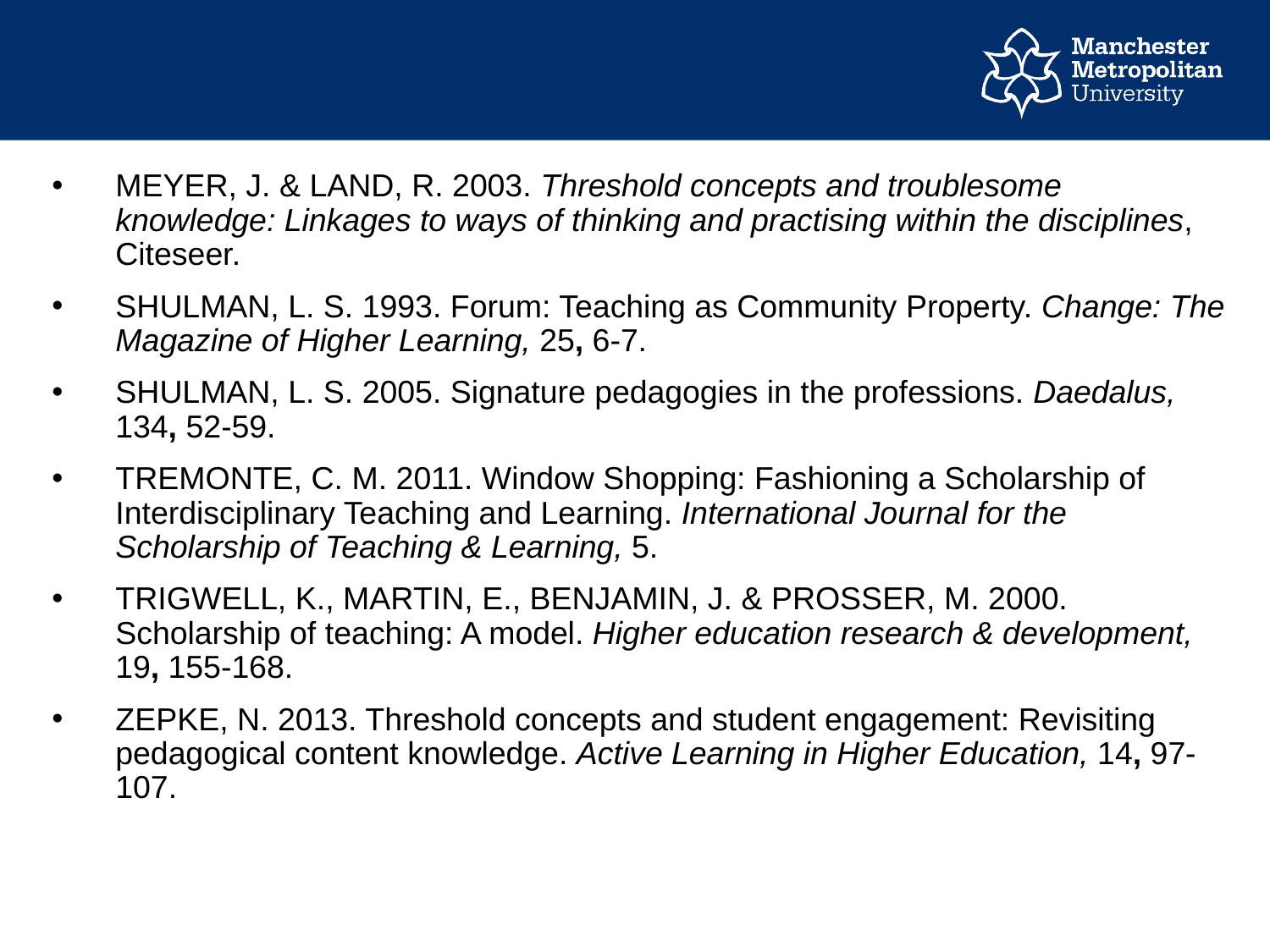

MEYER, J. & LAND, R. 2003. Threshold concepts and troublesome knowledge: Linkages to ways of thinking and practising within the disciplines, Citeseer.
SHULMAN, L. S. 1993. Forum: Teaching as Community Property. Change: The Magazine of Higher Learning, 25, 6-7.
SHULMAN, L. S. 2005. Signature pedagogies in the professions. Daedalus, 134, 52-59.
TREMONTE, C. M. 2011. Window Shopping: Fashioning a Scholarship of Interdisciplinary Teaching and Learning. International Journal for the Scholarship of Teaching & Learning, 5.
TRIGWELL, K., MARTIN, E., BENJAMIN, J. & PROSSER, M. 2000. Scholarship of teaching: A model. Higher education research & development, 19, 155-168.
ZEPKE, N. 2013. Threshold concepts and student engagement: Revisiting pedagogical content knowledge. Active Learning in Higher Education, 14, 97-107.
#